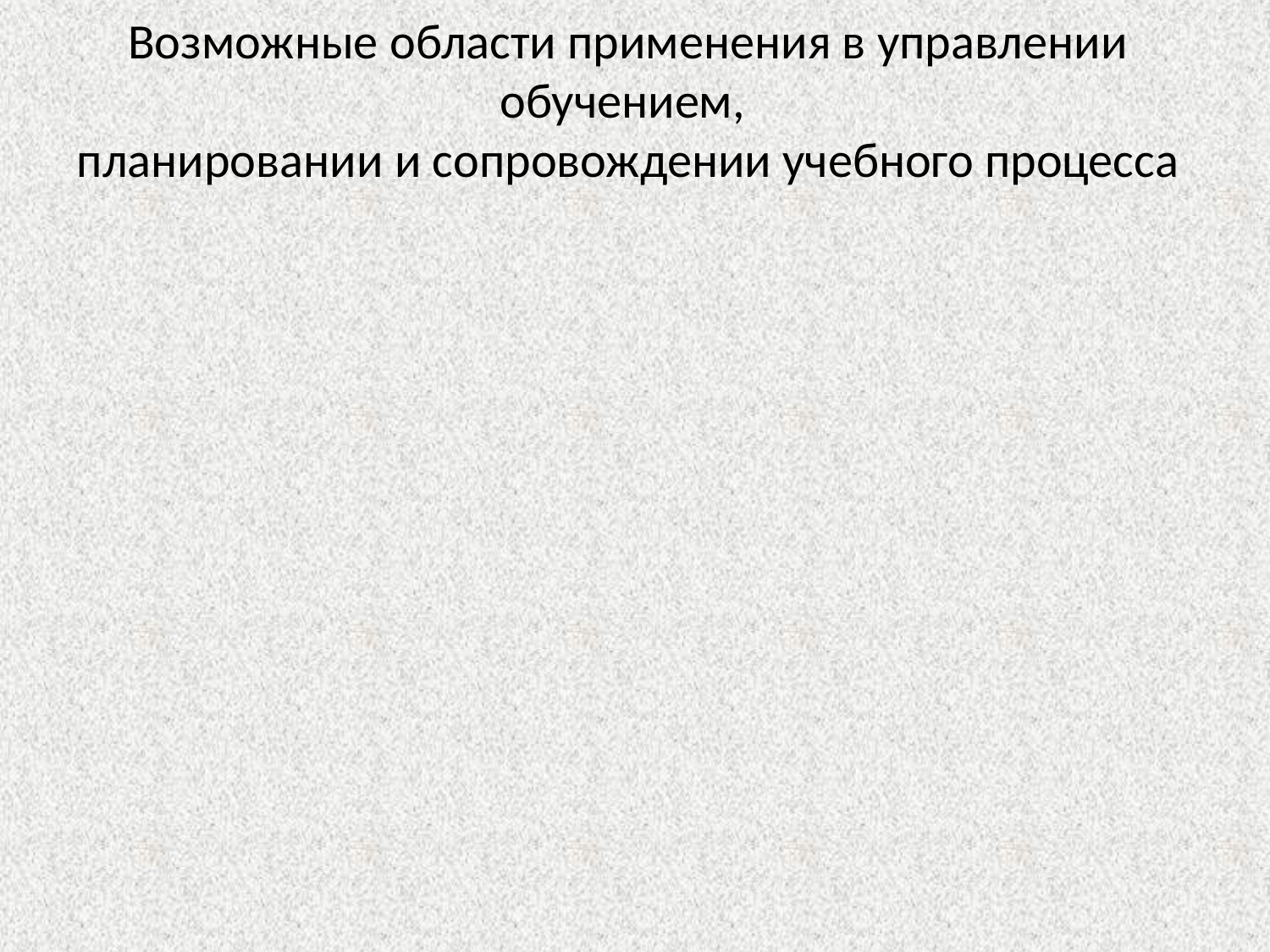

# Возможные области применения в управлении обучением, планировании и сопровождении учебного процесса